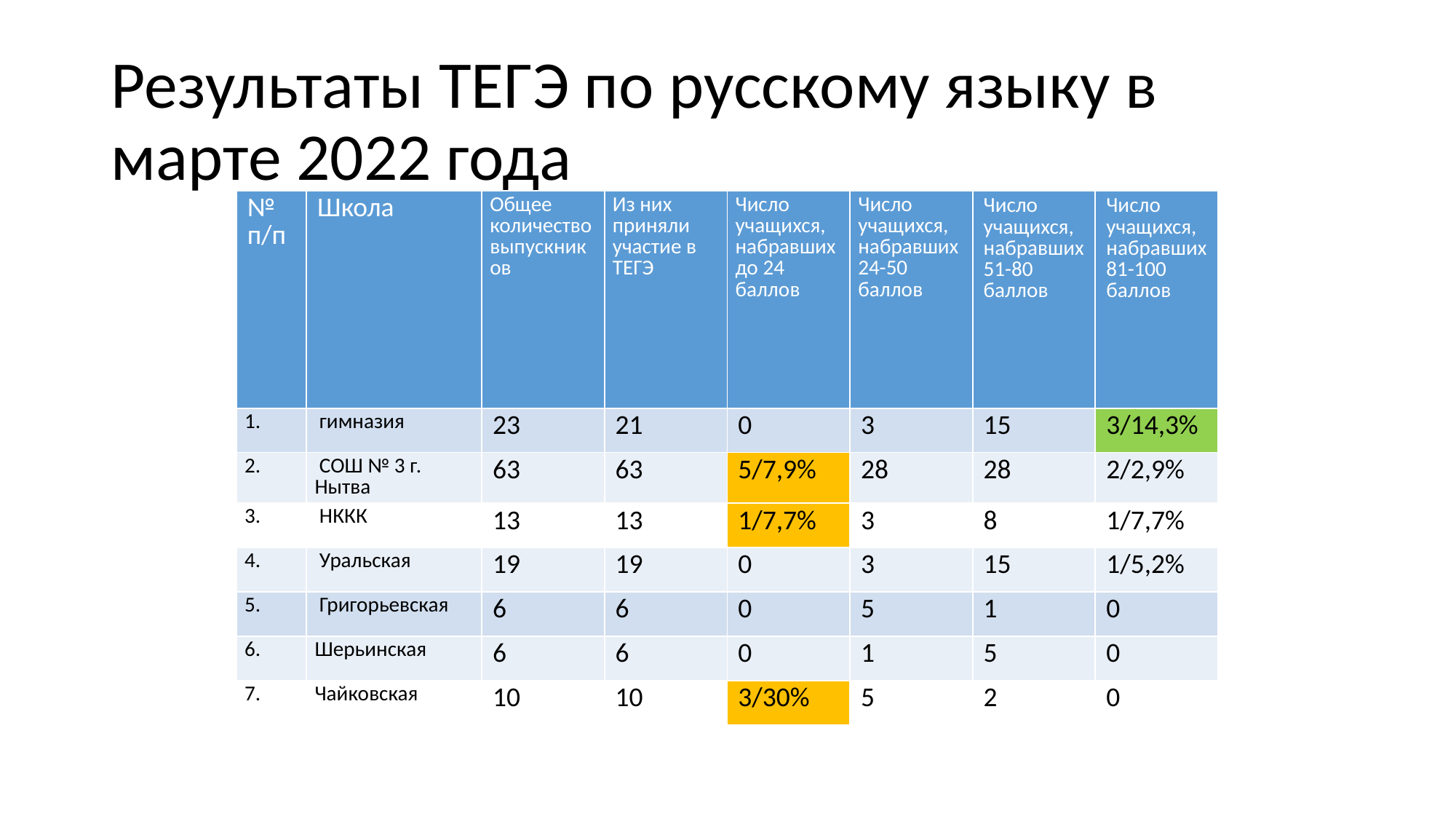

# Результаты ТЕГЭ по русскому языку в марте 2022 года
| № п/п | Школа | Общее количество выпускников | Из них приняли участие в ТЕГЭ | Число учащихся, набравших до 24 баллов | Число учащихся, набравших 24-50 баллов | Число учащихся, набравших 51-80 баллов | Число учащихся, набравших 81-100 баллов |
| --- | --- | --- | --- | --- | --- | --- | --- |
| 1. | гимназия | 23 | 21 | 0 | 3 | 15 | 3/14,3% |
| 2. | СОШ № 3 г. Нытва | 63 | 63 | 5/7,9% | 28 | 28 | 2/2,9% |
| 3. | НККК | 13 | 13 | 1/7,7% | 3 | 8 | 1/7,7% |
| 4. | Уральская | 19 | 19 | 0 | 3 | 15 | 1/5,2% |
| 5. | Григорьевская | 6 | 6 | 0 | 5 | 1 | 0 |
| 6. | Шерьинская | 6 | 6 | 0 | 1 | 5 | 0 |
| 7. | Чайковская | 10 | 10 | 3/30% | 5 | 2 | 0 |